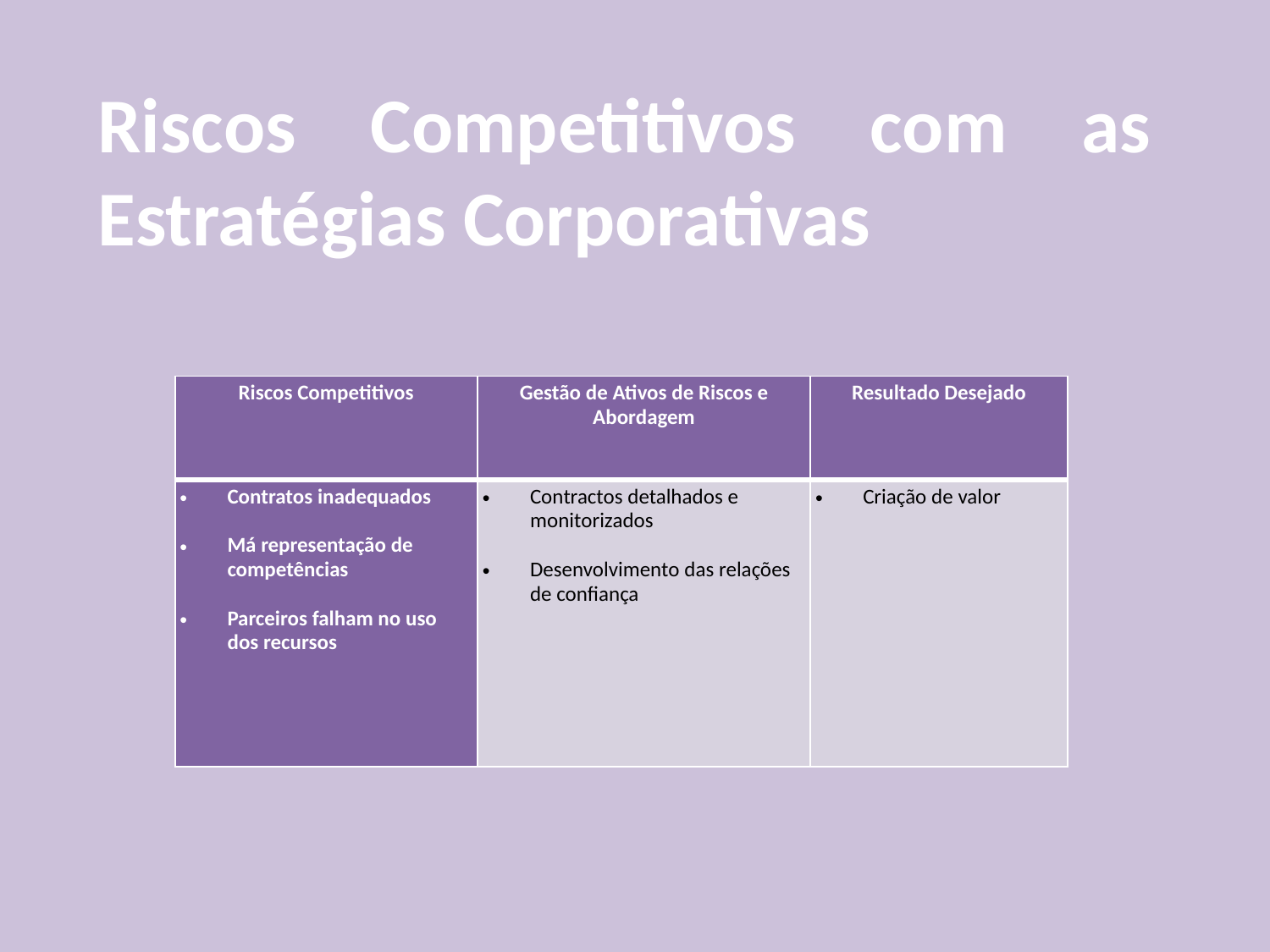

# Riscos Competitivos com as Estratégias Corporativas
| Riscos Competitivos | Gestão de Ativos de Riscos e Abordagem | Resultado Desejado |
| --- | --- | --- |
| Contratos inadequados Má representação de competências Parceiros falham no uso dos recursos | Contractos detalhados e monitorizados Desenvolvimento das relações de confiança | Criação de valor |